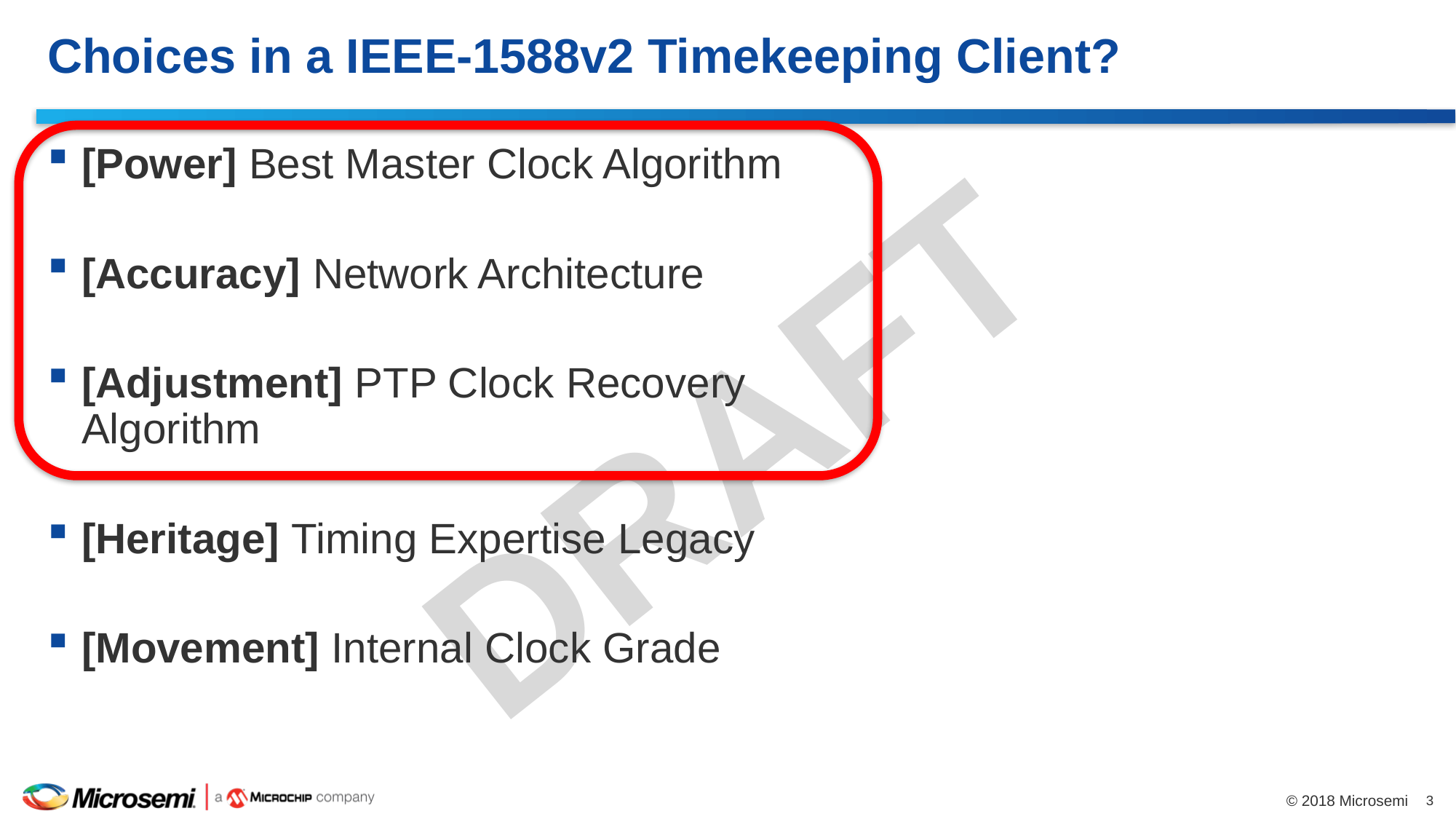

# Choices in a IEEE-1588v2 Timekeeping Client?

[Power] Best Master Clock Algorithm

[Accuracy] Network Architecture

[Adjustment] PTP Clock Recovery Algorithm

[Heritage] Timing Expertise Legacy

[Movement] Internal Clock Grade